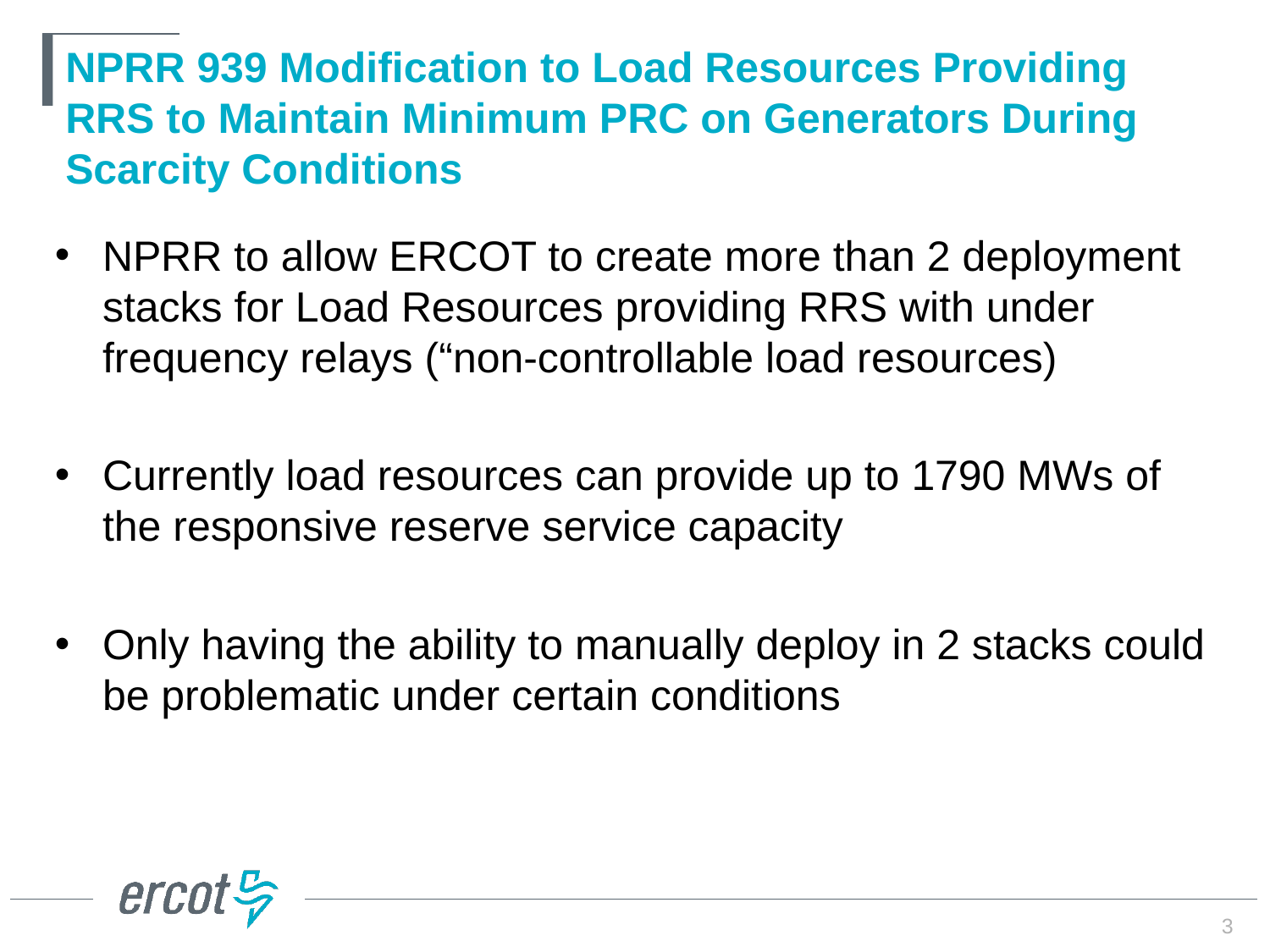

# NPRR 939 Modification to Load Resources Providing RRS to Maintain Minimum PRC on Generators During Scarcity Conditions
NPRR to allow ERCOT to create more than 2 deployment stacks for Load Resources providing RRS with under frequency relays (“non-controllable load resources)

Currently load resources can provide up to 1790 MWs of the responsive reserve service capacity

Only having the ability to manually deploy in 2 stacks could be problematic under certain conditions
3